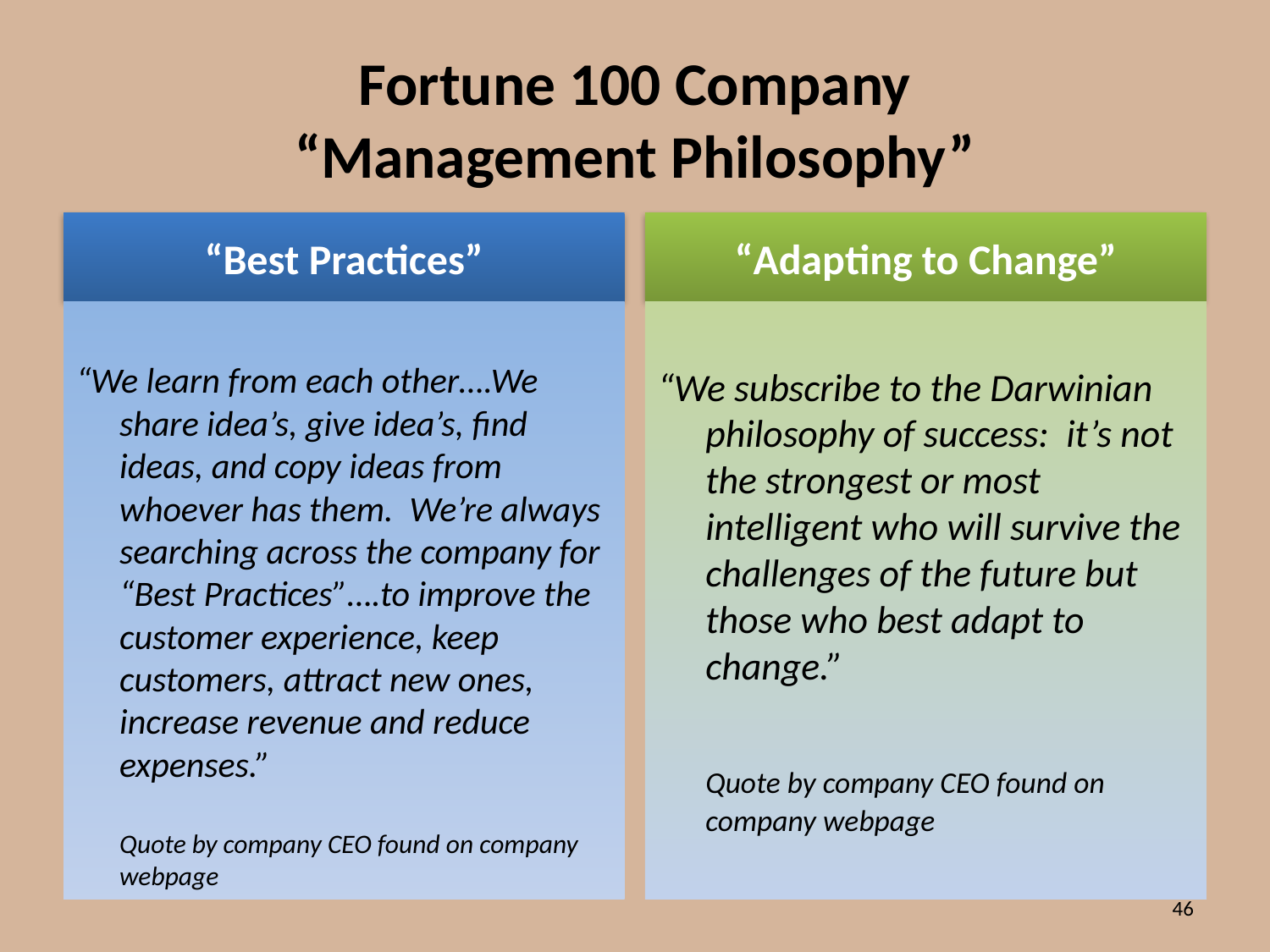

# Fortune 100 Company “Management Philosophy”
“Best Practices”
“Adapting to Change”

“We learn from each other….We share idea’s, give idea’s, find ideas, and copy ideas from whoever has them.  We’re always searching across the company for “Best Practices”….to improve the customer experience, keep customers, attract new ones, increase revenue and reduce expenses.”

	Quote by company CEO found on company webpage

“We subscribe to the Darwinian philosophy of success:  it’s not the strongest or most intelligent who will survive the challenges of the future but those who best adapt to change.”

	Quote by company CEO found on company webpage

46